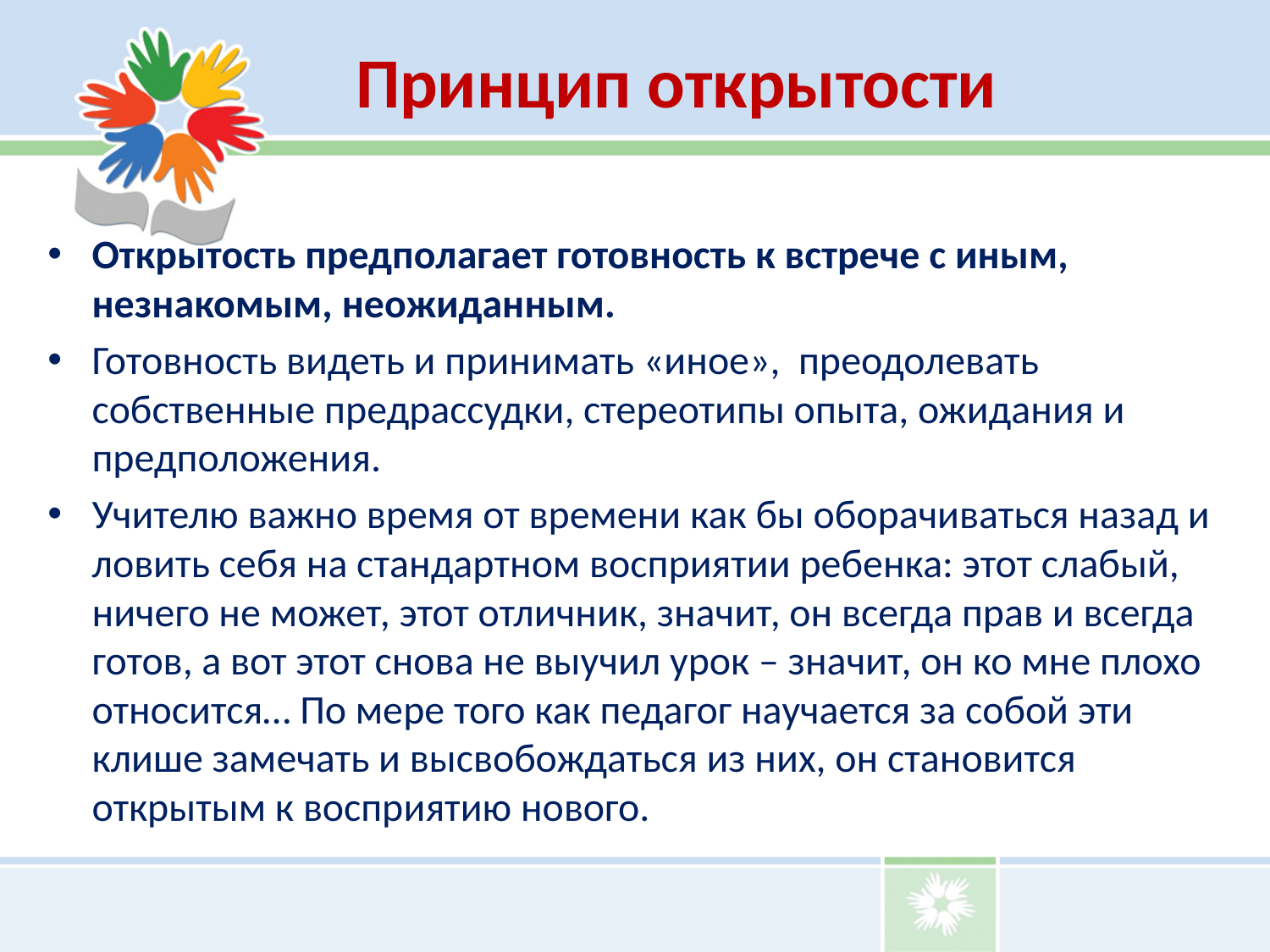

# Принцип открытости
Открытость предполагает готовность к встрече с иным, незнакомым, неожиданным.
Готовность видеть и принимать «иное»,  преодолевать собственные предрассудки, стереотипы опыта, ожидания и предположения.
Учителю важно время от времени как бы оборачиваться назад и ловить себя на стандартном восприятии ребенка: этот слабый, ничего не может, этот отличник, значит, он всегда прав и всегда готов, а вот этот снова не выучил урок – значит, он ко мне плохо относится… По мере того как педагог научается за собой эти клише замечать и высвобождаться из них, он становится открытым к восприятию нового.